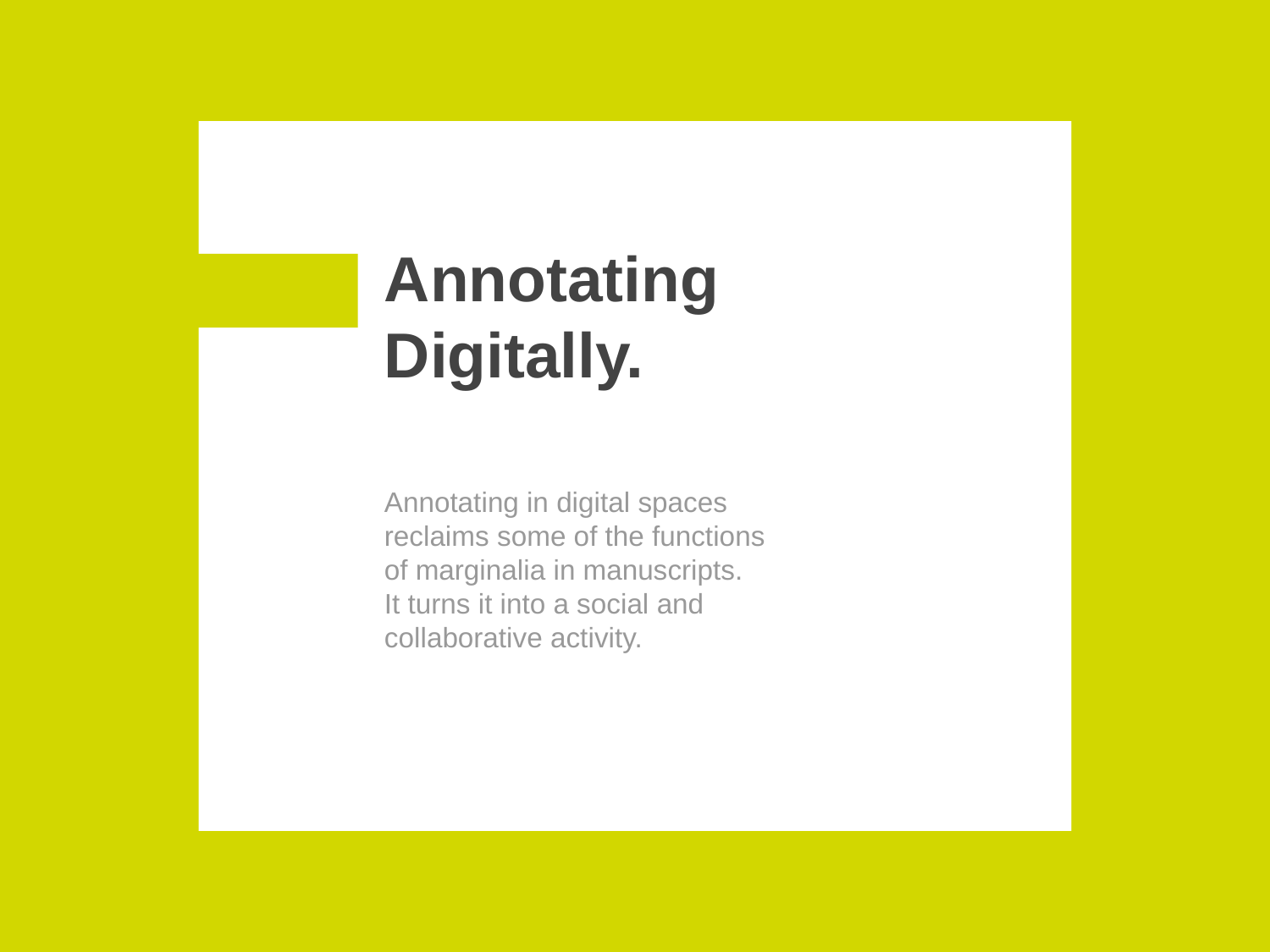

# Annotating Digitally.

Annotating in digital spaces reclaims some of the functions of marginalia in manuscripts.
It turns it into a social and collaborative activity.